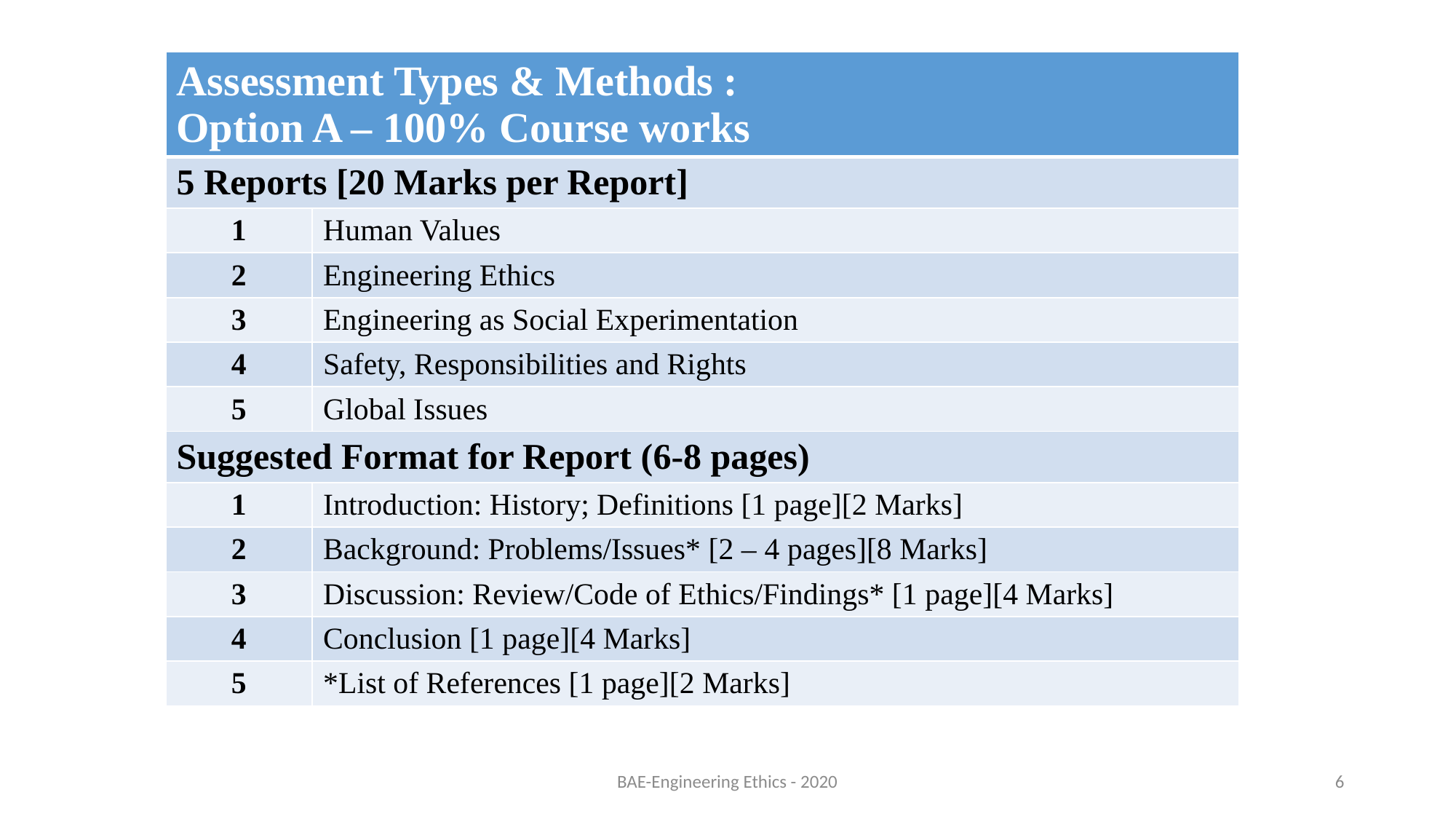

| Assessment Types & Methods : Option A – 100% Course works |  |
| --- | --- |
| 5 Reports [20 Marks per Report] |  |
| 1 | Human Values |
| 2 | Engineering Ethics |
| 3 | Engineering as Social Experimentation |
| 4 | Safety, Responsibilities and Rights |
| 5 | Global Issues |
| Suggested Format for Report (6-8 pages) |  |
| 1 | Introduction: History; Definitions [1 page][2 Marks] |
| 2 | Background: Problems/Issues\* [2 – 4 pages][8 Marks] |
| 3 | Discussion: Review/Code of Ethics/Findings\* [1 page][4 Marks] |
| 4 | Conclusion [1 page][4 Marks] |
| 5 | \*List of References [1 page][2 Marks] |
BAE-Engineering Ethics - 2020
6